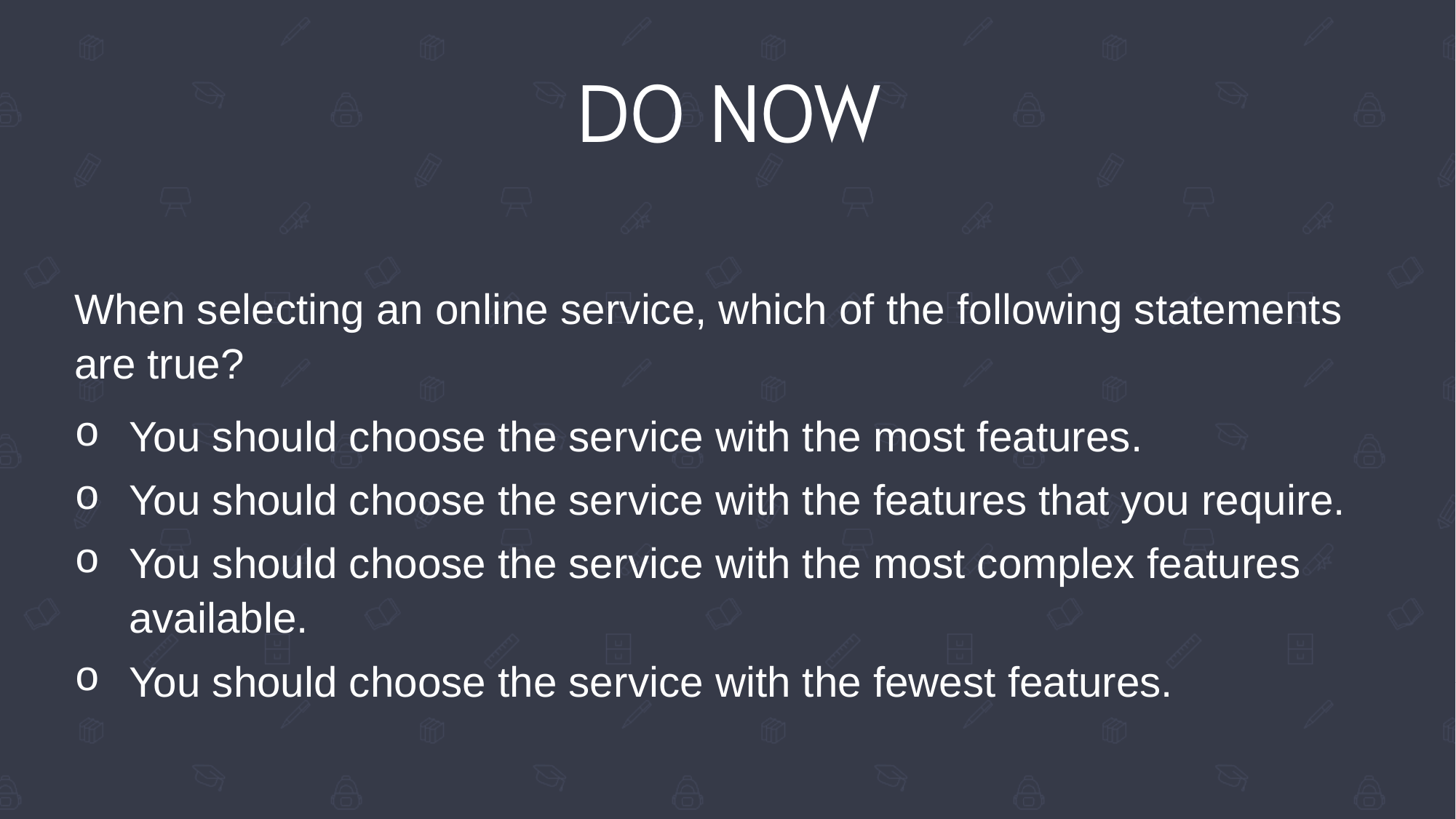

# DO NOW
When selecting an online service, which of the following statements are true?
You should choose the service with the most features.
You should choose the service with the features that you require.
You should choose the service with the most complex features available.
You should choose the service with the fewest features.